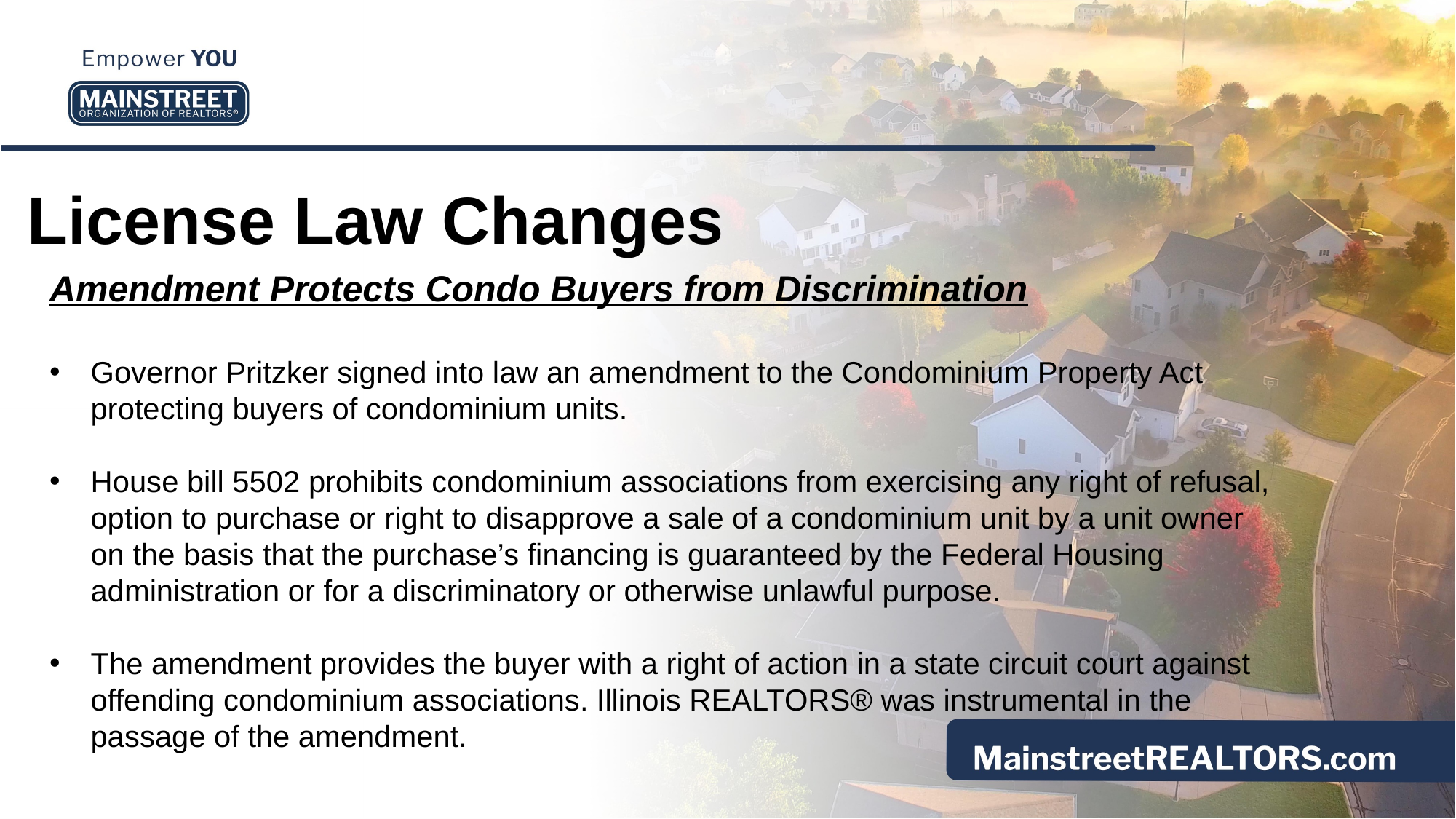

License Law Changes

Amendment Protects Condo Buyers from Discrimination

Governor Pritzker signed into law an amendment to the Condominium Property Act protecting buyers of condominium units.

House bill 5502 prohibits condominium associations from exercising any right of refusal, option to purchase or right to disapprove a sale of a condominium unit by a unit owner on the basis that the purchase’s financing is guaranteed by the Federal Housing administration or for a discriminatory or otherwise unlawful purpose.

The amendment provides the buyer with a right of action in a state circuit court against offending condominium associations. Illinois REALTORS® was instrumental in the passage of the amendment.